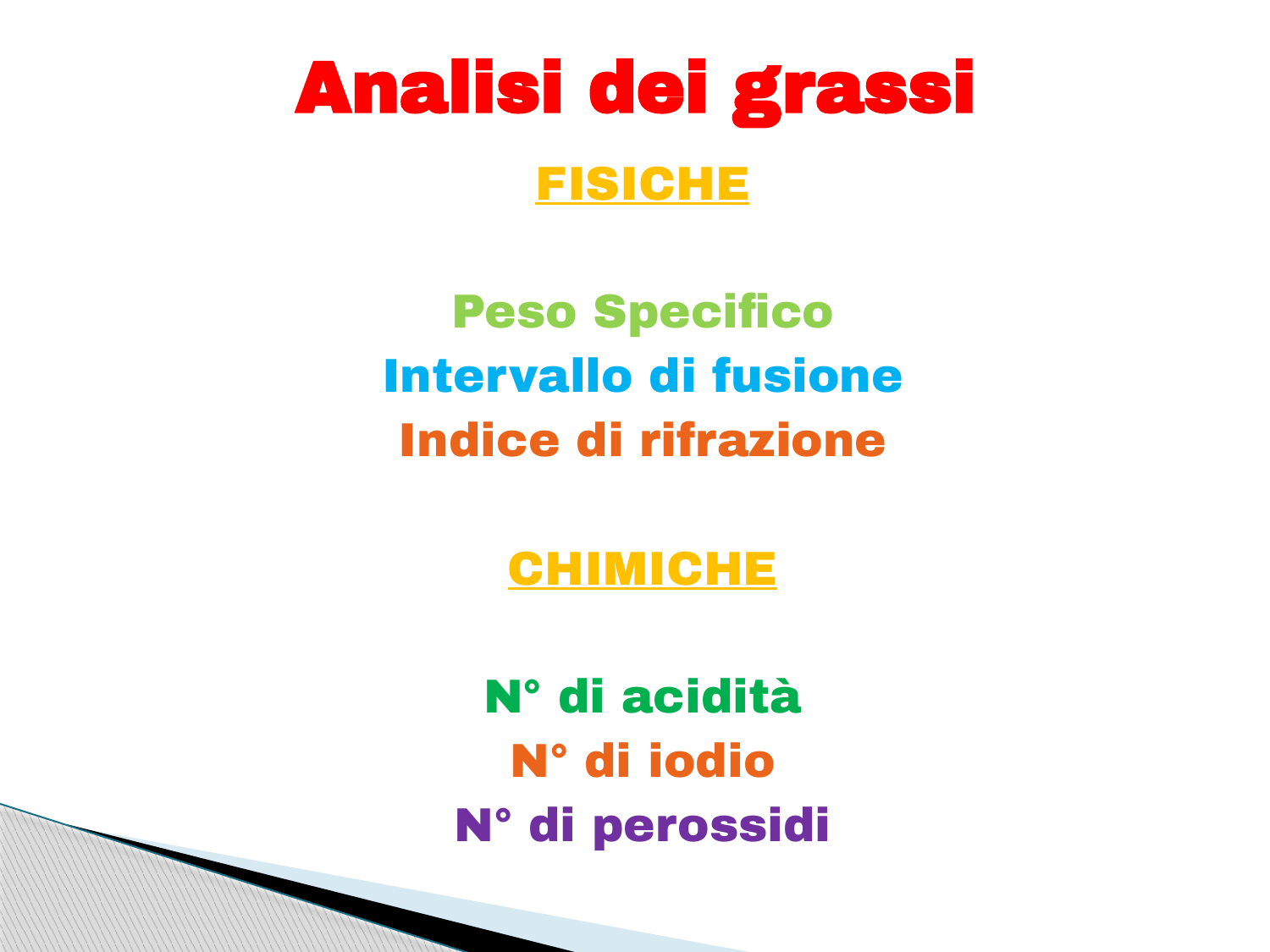

# Analisi dei grassi
FISICHE

Peso Specifico
Intervallo di fusione
Indice di rifrazione

CHIMICHE

N° di acidità
N° di iodio
N° di perossidi